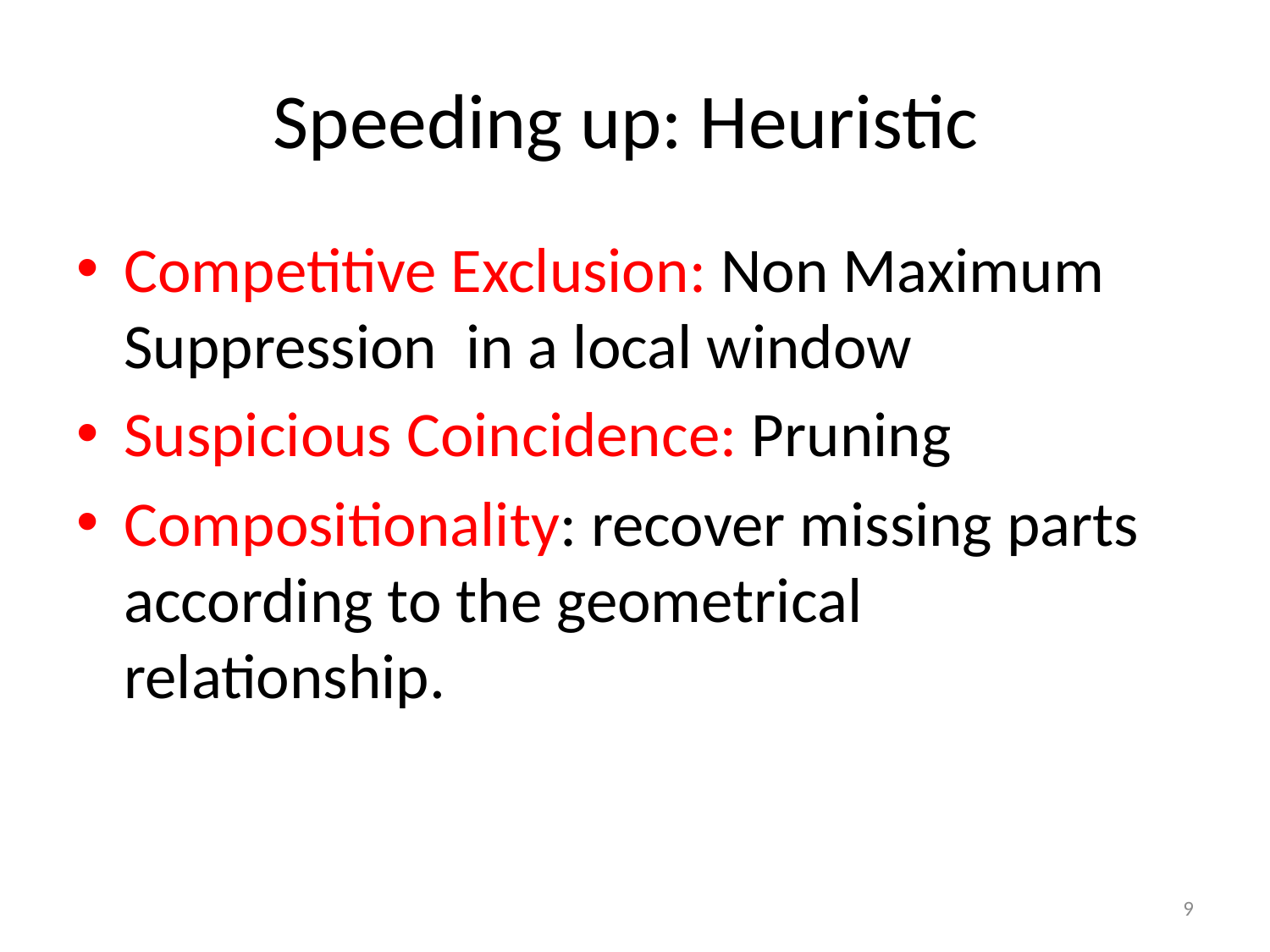

# Speeding up: Heuristic
Competitive Exclusion: Non Maximum Suppression  in a local window
Suspicious Coincidence: Pruning
Compositionality: recover missing parts according to the geometrical relationship.

9